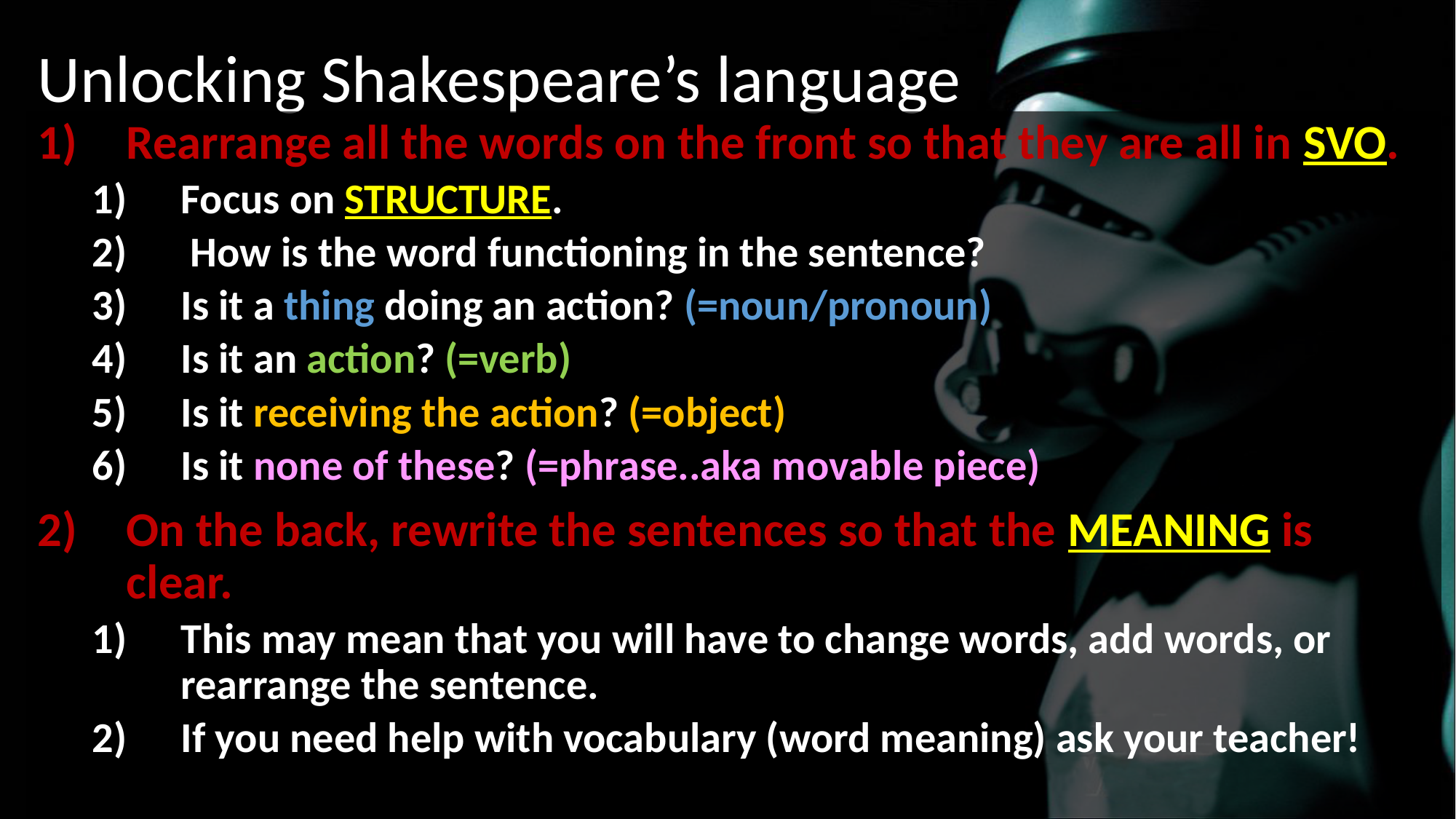

# Unlocking Shakespeare’s language
Rearrange all the words on the front so that they are all in SVO.
Focus on STRUCTURE.
 How is the word functioning in the sentence?
Is it a thing doing an action? (=noun/pronoun)
Is it an action? (=verb)
Is it receiving the action? (=object)
Is it none of these? (=phrase..aka movable piece)
On the back, rewrite the sentences so that the MEANING is clear.
This may mean that you will have to change words, add words, or rearrange the sentence.
If you need help with vocabulary (word meaning) ask your teacher!